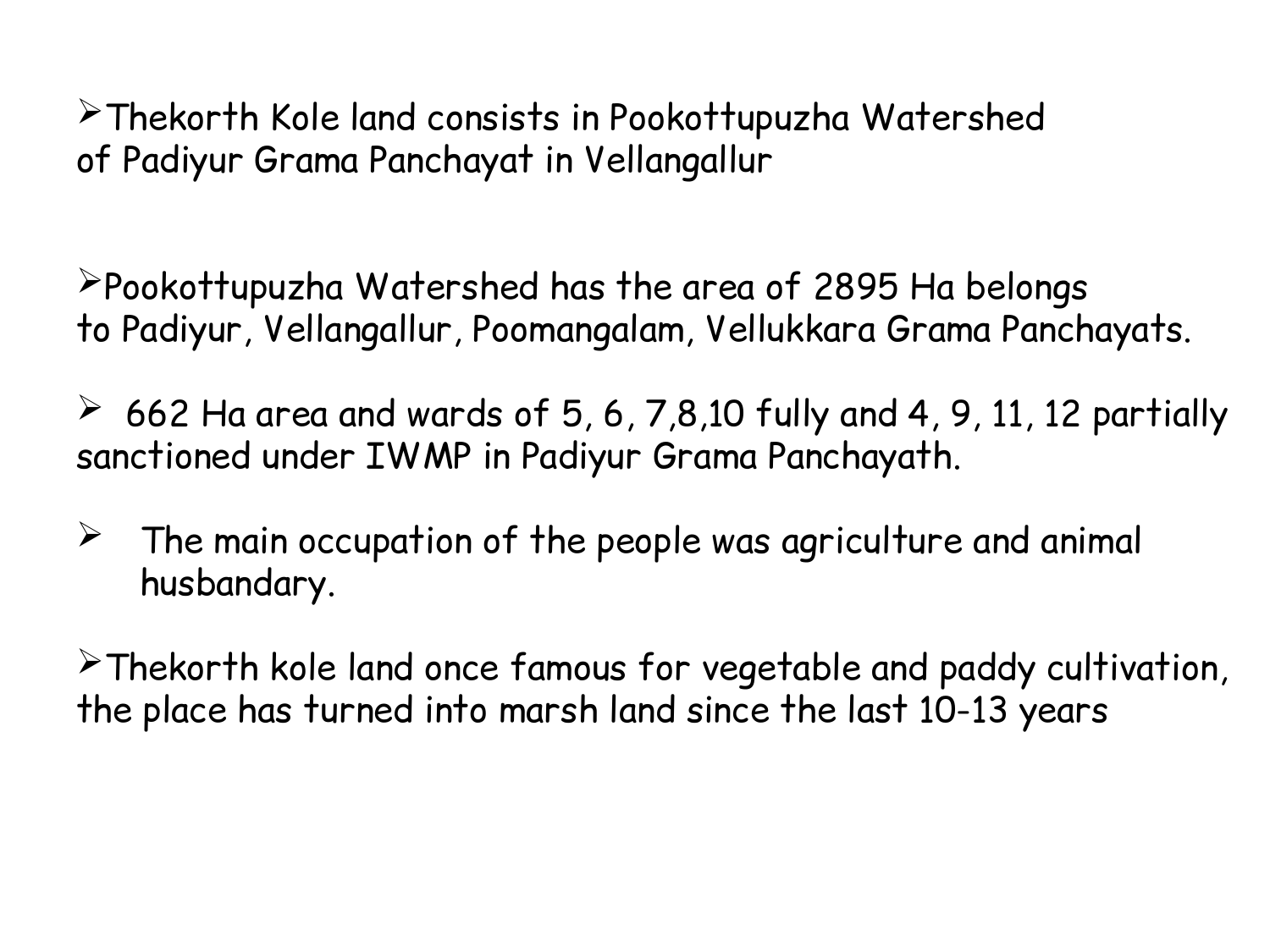

Thekorth Kole land consists in Pookottupuzha Watershed
of Padiyur Grama Panchayat in Vellangallur

Pookottupuzha Watershed has the area of 2895 Ha belongs
to Padiyur, Vellangallur, Poomangalam, Vellukkara Grama Panchayats.

  662 Ha area and wards of 5, 6, 7,8,10 fully and 4, 9, 11, 12 partially
sanctioned under IWMP in Padiyur Grama Panchayath.

The main occupation of the people was agriculture and animal husbandary.

Thekorth kole land once famous for vegetable and paddy cultivation,
the place has turned into marsh land since the last 10-13 years